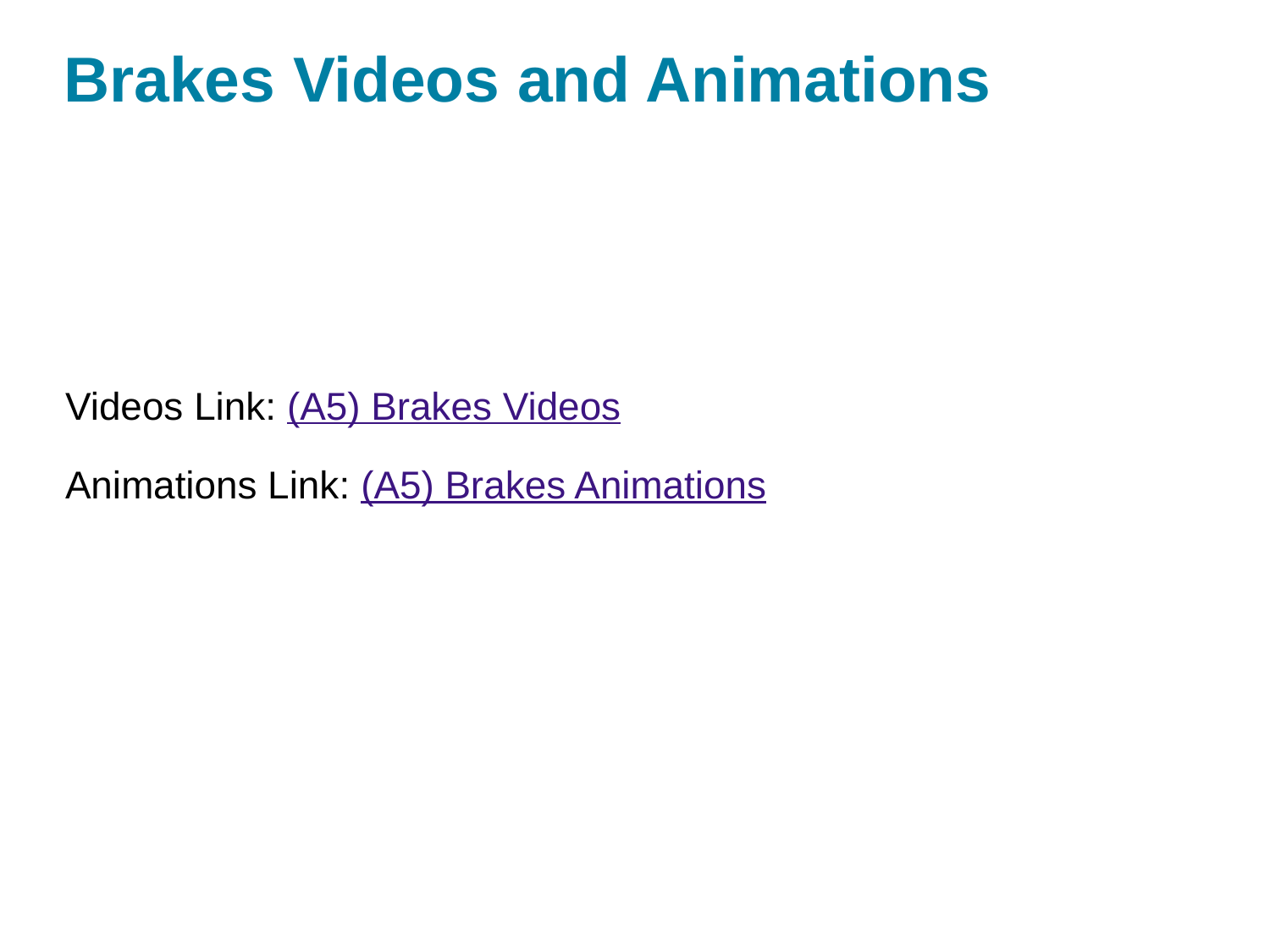

# Brakes Videos and Animations
Videos Link: (A5) Brakes Videos
Animations Link: (A5) Brakes Animations